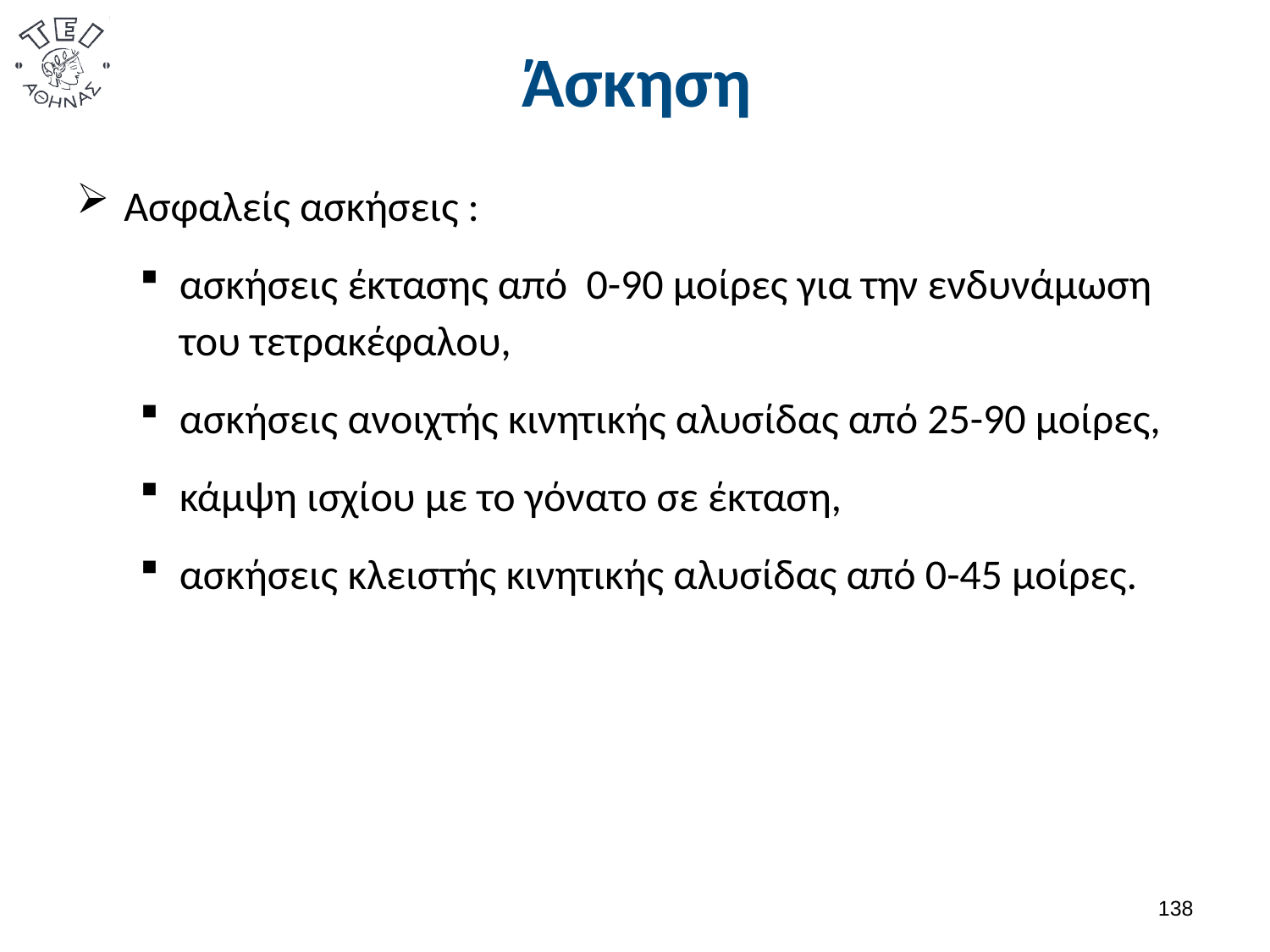

# Άσκηση
Ασφαλείς ασκήσεις :
ασκήσεις έκτασης από  0-90 μοίρες για την ενδυνάμωση του τετρακέφαλου,
ασκήσεις ανοιχτής κινητικής αλυσίδας από 25-90 μοίρες,
κάμψη ισχίου με το γόνατο σε έκταση,
ασκήσεις κλειστής κινητικής αλυσίδας από 0-45 μοίρες.
138